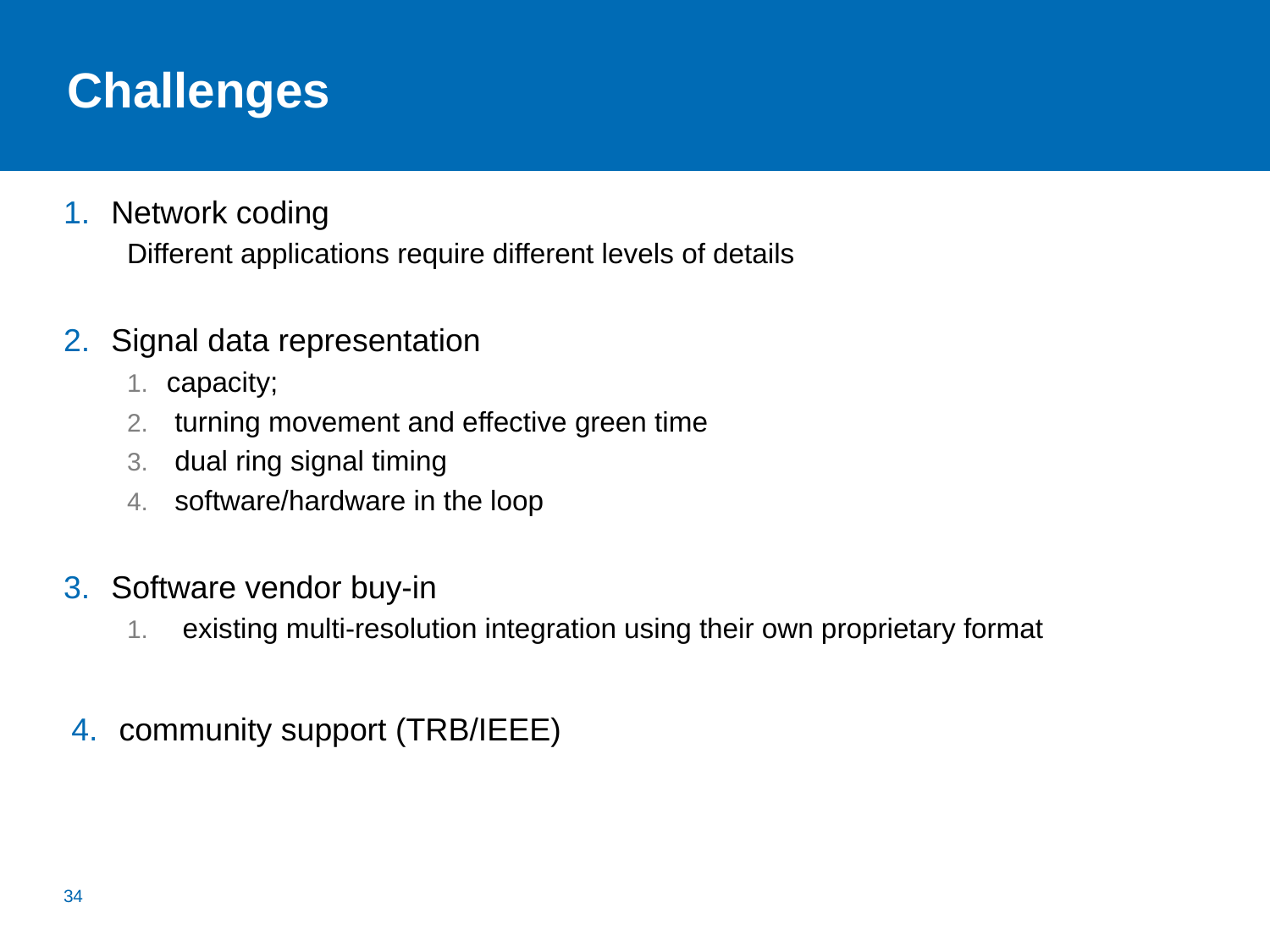

# Challenges
Network coding
Different applications require different levels of details

Signal data representation
capacity;
turning movement and effective green time
dual ring signal timing
software/hardware in the loop

Software vendor buy-in
 existing multi-resolution integration using their own proprietary format

community support (TRB/IEEE)
34